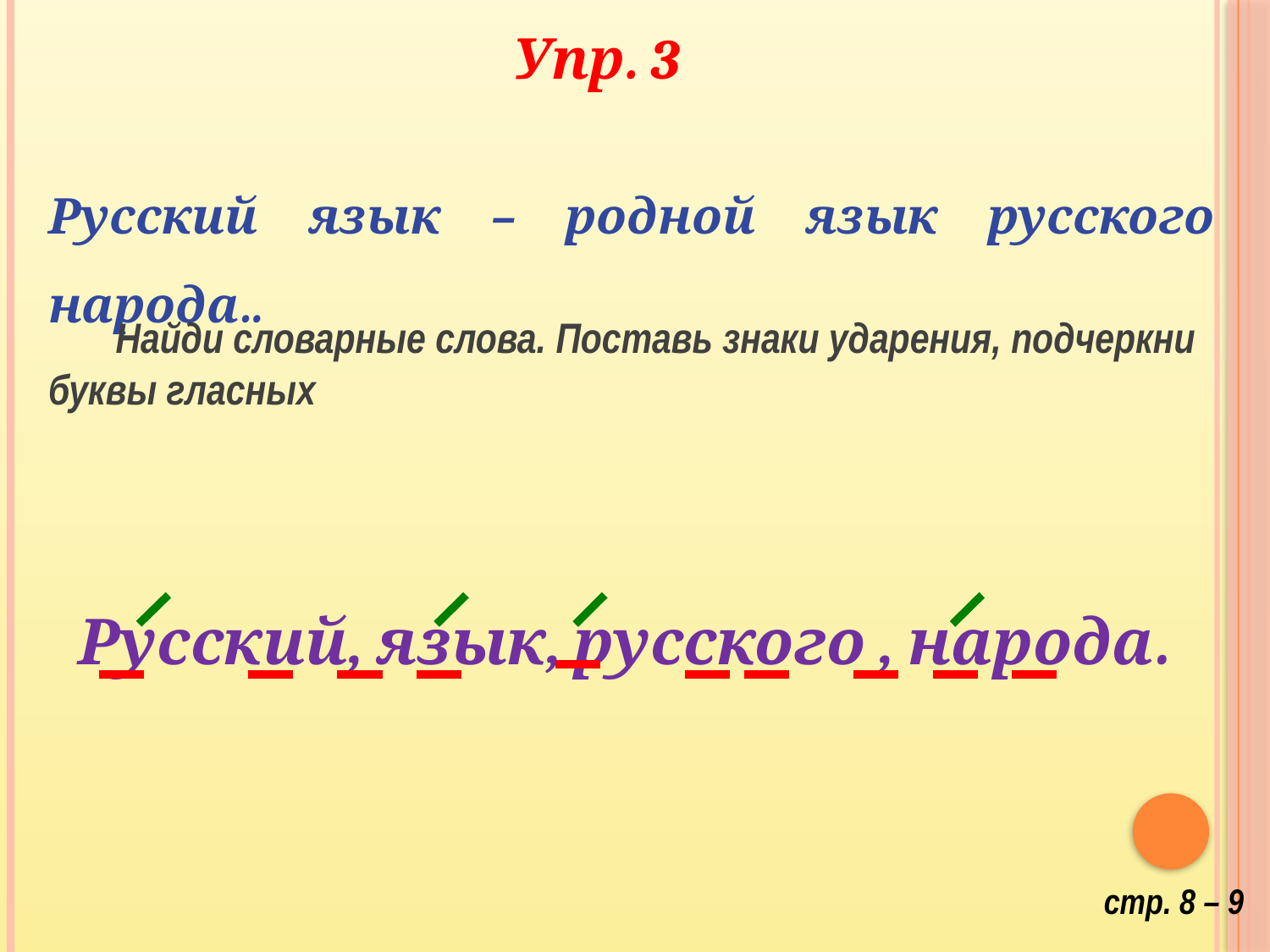

Упр. 3
Русский язык – родной язык русского народа..
      Найди словарные слова. Поставь знаки ударения, подчеркни буквы гласных
Русский, язык, русского , народа.
стр. 8 – 9